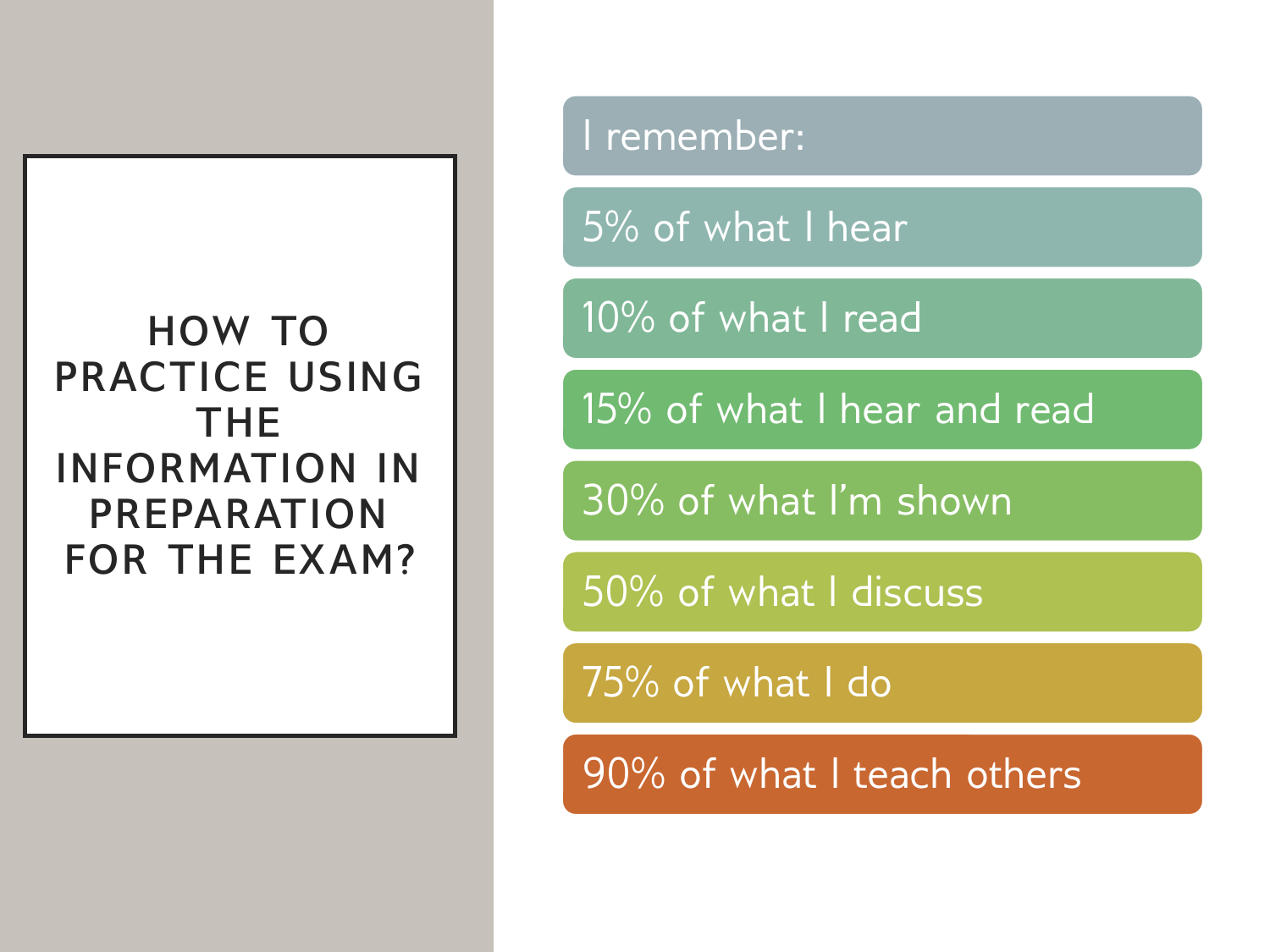

I remember:
5% of what I hear
10% of what I read
15% of what I hear and read
30% of what I’m shown
50% of what I discuss
75% of what I do
90% of what I teach others
# How to practice using the information in preparation for the exam?